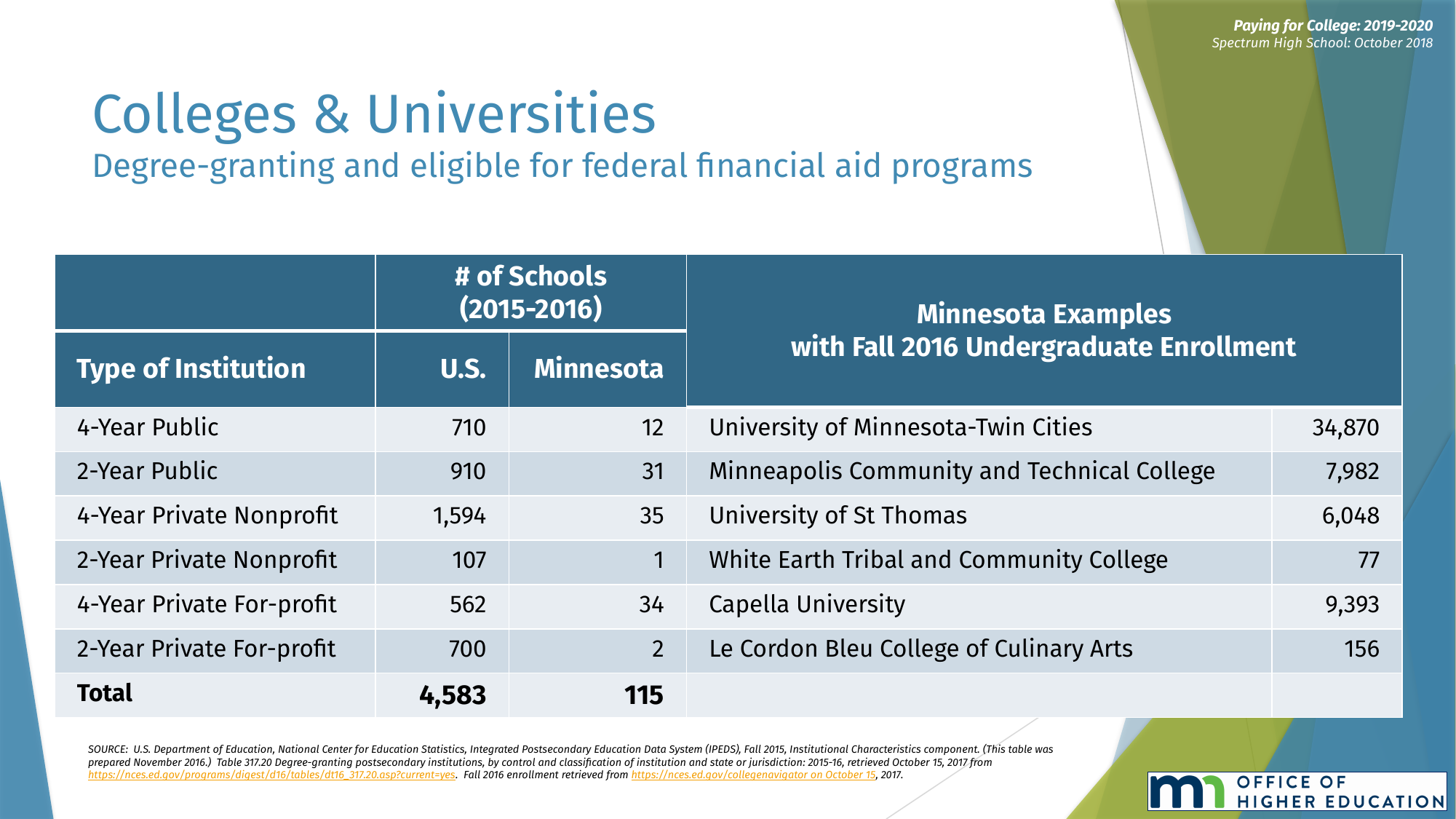

# Colleges & Universities Degree-granting and eligible for federal financial aid programs
|  |  |  |  |  |
| --- | --- | --- | --- | --- |
| Type of Institution |  |  |  |  |
| 4-Year Public |  |  |  |  |
| 2-Year Public |  |  |  |  |
| 4-Year Private Nonprofit |  |  |  |  |
| 2-Year Private Nonprofit |  |  |  |  |
| 4-Year Private For-profit |  |  |  |  |
| 2-Year Private For-profit |  |  |  |  |
| Total |  |  |  |  |
|  | # of Schools (2015-2016) |  |  |  |
| --- | --- | --- | --- | --- |
| Type of Institution | U.S. | Minnesota |  |  |
| 4-Year Public | 710 | 12 |  |  |
| 2-Year Public | 910 | 31 |  |  |
| 4-Year Private Nonprofit | 1,594 | 35 |  |  |
| 2-Year Private Nonprofit | 107 | 1 |  |  |
| 4-Year Private For-profit | 562 | 34 |  |  |
| 2-Year Private For-profit | 700 | 2 |  |  |
| Total | 4,583 | 115 |  |  |
|  | # of Schools (2015-2016) |  | Minnesota Examples with Fall 2016 Undergraduate Enrollment |  |
| --- | --- | --- | --- | --- |
| Type of Institution | U.S. | Minnesota |  |  |
| 4-Year Public | 710 | 12 | University of Minnesota-Twin Cities | 34,870 |
| 2-Year Public | 910 | 31 | Minneapolis Community and Technical College | 7,982 |
| 4-Year Private Nonprofit | 1,594 | 35 | University of St Thomas | 6,048 |
| 2-Year Private Nonprofit | 107 | 1 | White Earth Tribal and Community College | 77 |
| 4-Year Private For-profit | 562 | 34 | Capella University | 9,393 |
| 2-Year Private For-profit | 700 | 2 | Le Cordon Bleu College of Culinary Arts | 156 |
| Total | 4,583 | 115 |  |  |
SOURCE:  U.S. Department of Education, National Center for Education Statistics, Integrated Postsecondary Education Data System (IPEDS), Fall 2015, Institutional Characteristics component. (This table was prepared November 2016.)  Table 317.20 Degree-granting postsecondary institutions, by control and classification of institution and state or jurisdiction: 2015-16, retrieved October 15, 2017 from https://nces.ed.gov/programs/digest/d16/tables/dt16_317.20.asp?current=yes.  Fall 2016 enrollment retrieved from https://nces.ed.gov/collegenavigator on October 15, 2017.